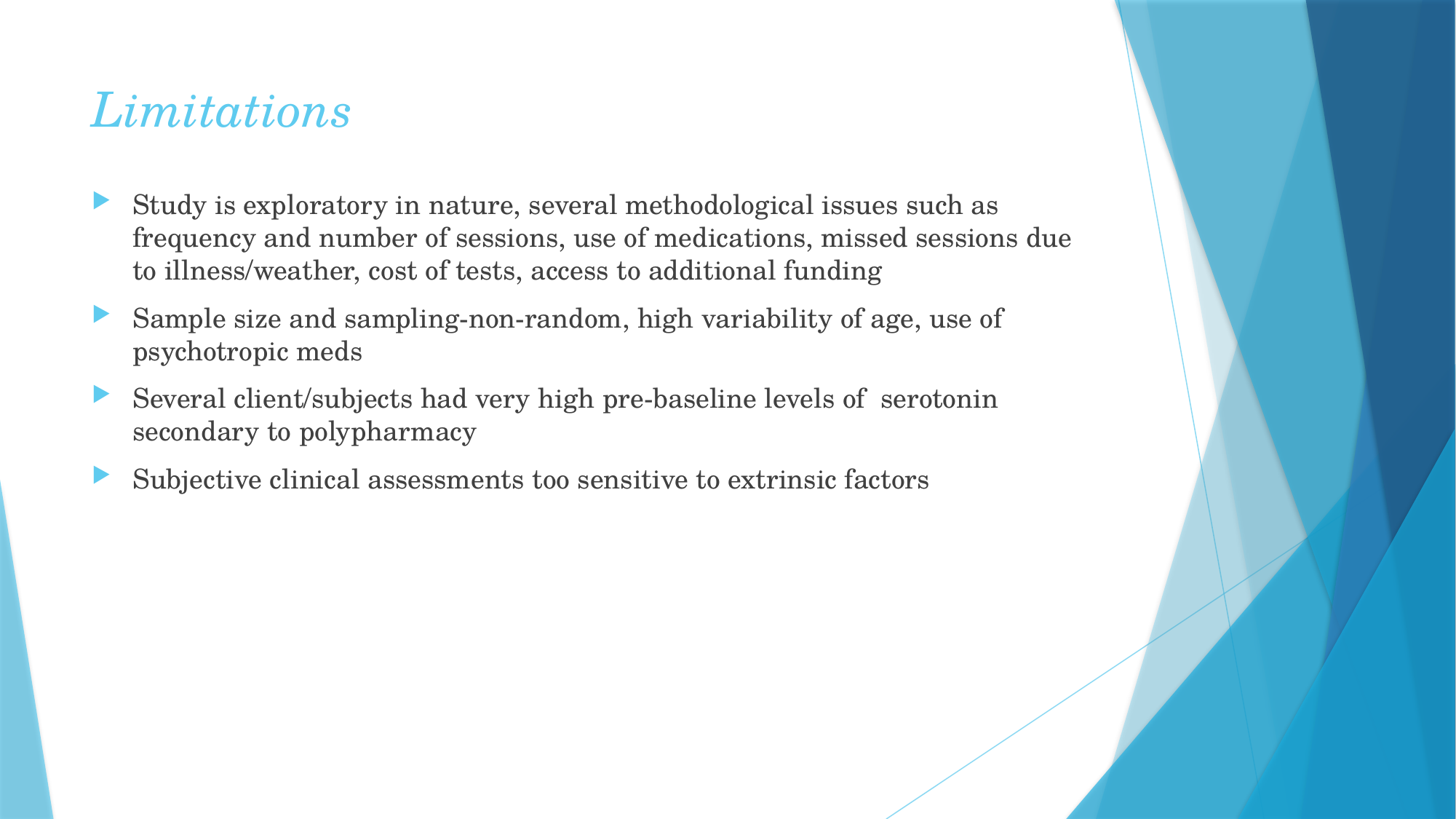

# Limitations
Study is exploratory in nature, several methodological issues such as frequency and number of sessions, use of medications, missed sessions due to illness/weather, cost of tests, access to additional funding
Sample size and sampling-non-random, high variability of age, use of psychotropic meds
Several client/subjects had very high pre-baseline levels of  serotonin secondary to polypharmacy
Subjective clinical assessments too sensitive to extrinsic factors